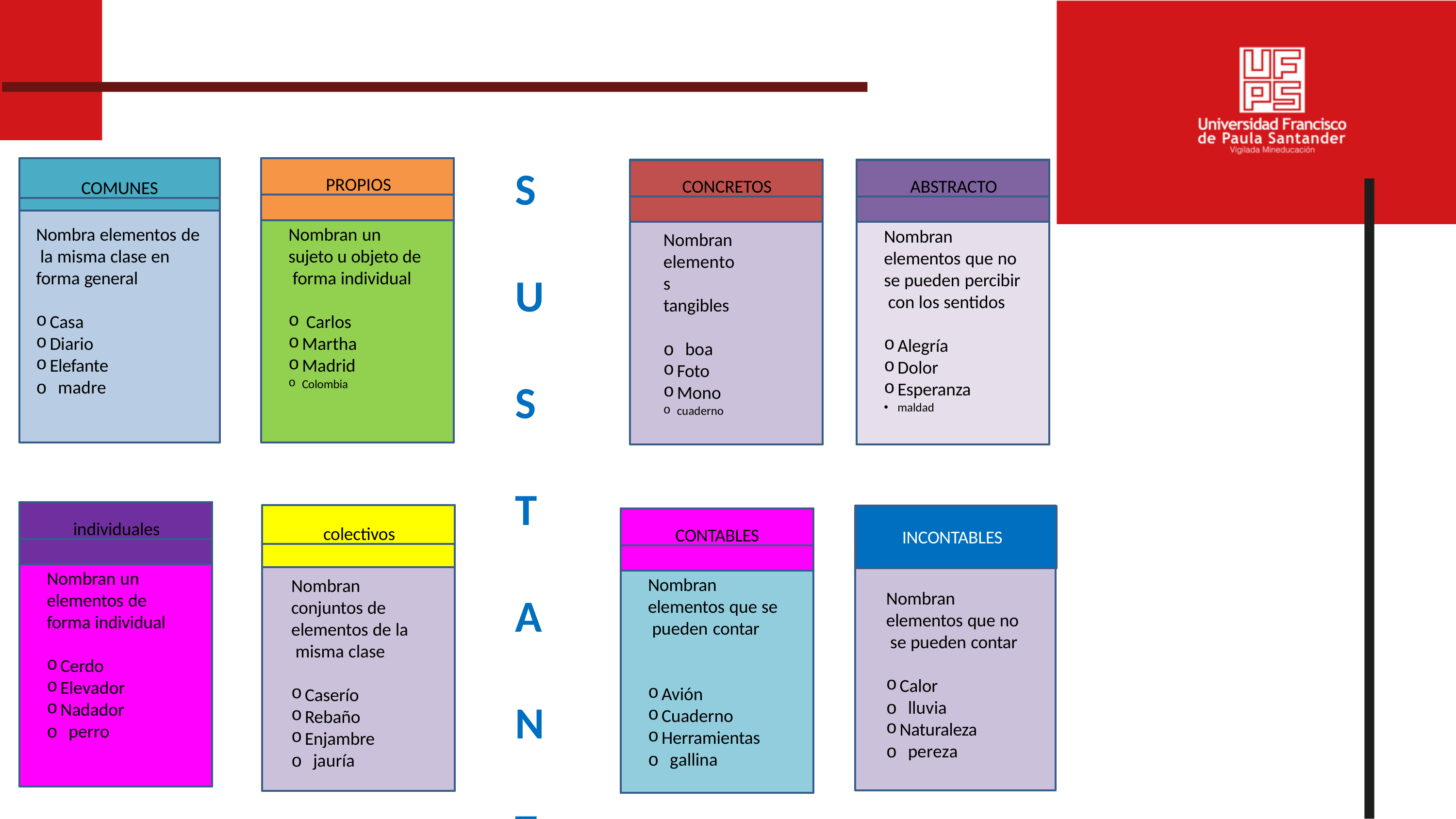

COMUNES
PROPIOS

S  U  S  T  A  N  T  I  V  O  S
CONCRETOS
ABSTRACTO
Nombra elementos de  la misma clase en  forma general
Nombran un  sujeto u objeto de  forma individual
Nombran  elementos que no  se pueden percibir  con los sentidos
Nombran  elementos  tangibles
Casa
Diario
Elefante
o madre
Carlos
Martha
Madrid
Colombia
Alegría
Dolor
Esperanza
maldad
o boa
Foto
Mono
cuaderno

individuales

colectivos

INCONTABLES

CONTABLES
Nombran un  elementos de  forma individual
Nombran  elementos que se  pueden contar
Nombran  conjuntos de  elementos de la  misma clase
Nombran conjuntos de
elementos de la misma  clase

o Caserío
o Rebaño
o Enjambre
o jauría
Nombran  elementos que no  se pueden contar
Cerdo
Elevador
Nadador
o perro
Calor
o lluvia
Naturaleza
o pereza
Avión
Cuaderno
Herramientas
o gallina
Caserío
Rebaño
Enjambre
o jauría